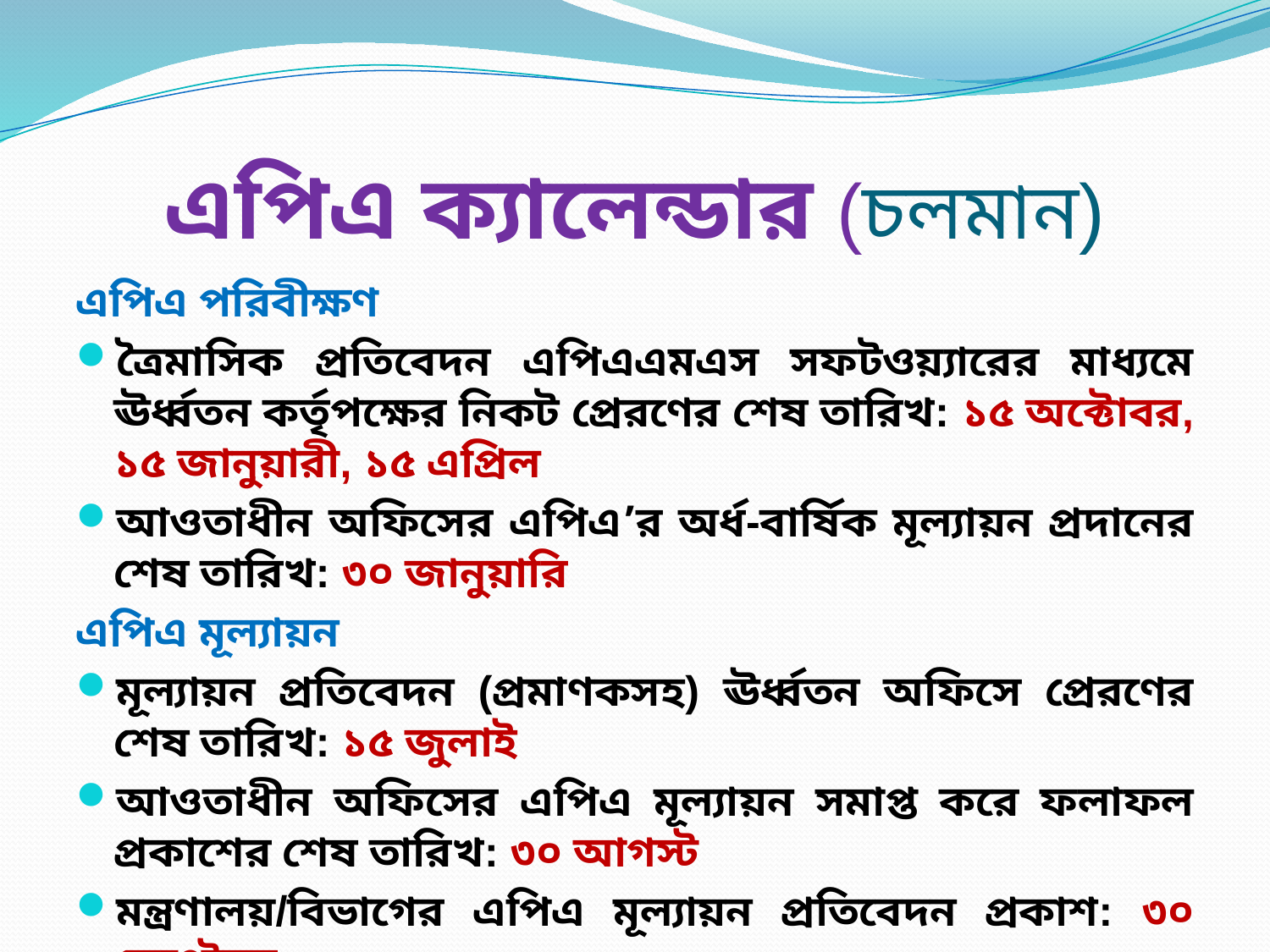

# এপিএ ক্যালেন্ডার (চলমান)
এপিএ পরিবীক্ষণ
ত্রৈমাসিক প্রতিবেদন এপিএএমএস সফটওয়্যারের মাধ্যমে ঊর্ধ্বতন কর্তৃপক্ষের নিকট প্রেরণের শেষ তারিখ: ১৫ অক্টোবর, ১৫ জানুয়ারী, ১৫ এপ্রিল
আওতাধীন অফিসের এপিএ’র অর্ধ-বার্ষিক মূল্যায়ন প্রদানের শেষ তারিখ: ৩০ জানুয়ারি
এপিএ মূল্যায়ন
মূল্যায়ন প্রতিবেদন (প্রমাণকসহ) ঊর্ধ্বতন অফিসে প্রেরণের শেষ তারিখ: ১৫ জুলাই
আওতাধীন অফিসের এপিএ মূল্যায়ন সমাপ্ত করে ফলাফল প্রকাশের শেষ তারিখ: ৩০ আগস্ট
মন্ত্রণালয়/বিভাগের এপিএ মূল্যায়ন প্রতিবেদন প্রকাশ: ৩০ সেপ্টেম্বর